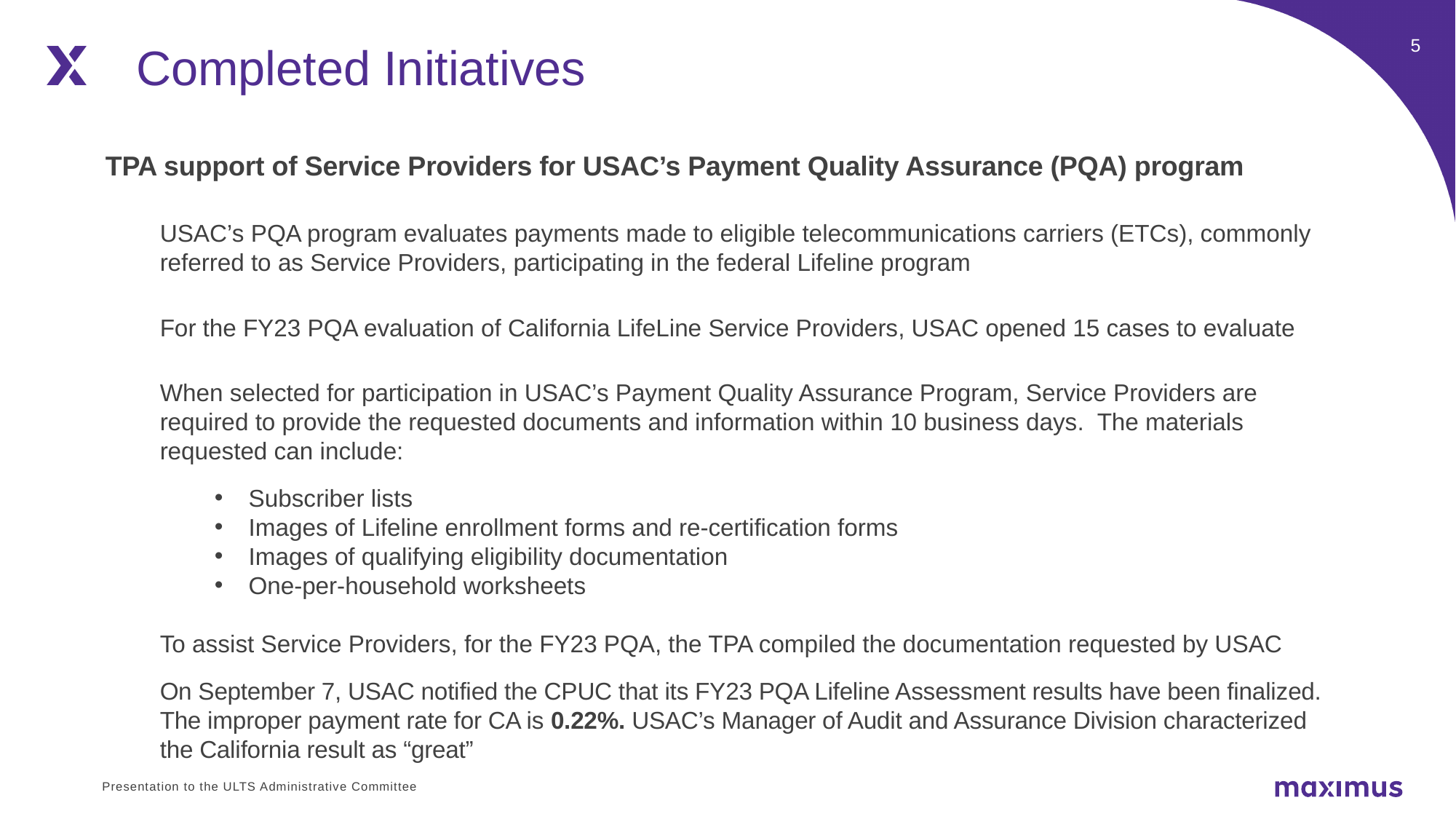

Completed Initiatives
TPA support of Service Providers for USAC’s Payment Quality Assurance (PQA) program
USAC’s PQA program evaluates payments made to eligible telecommunications carriers (ETCs), commonly referred to as Service Providers, participating in the federal Lifeline program
For the FY23 PQA evaluation of California LifeLine Service Providers, USAC opened 15 cases to evaluate
When selected for participation in USAC’s Payment Quality Assurance Program, Service Providers are required to provide the requested documents and information within 10 business days.  The materials requested can include:
Subscriber lists
Images of Lifeline enrollment forms and re-certification forms
Images of qualifying eligibility documentation
One-per-household worksheets

To assist Service Providers, for the FY23 PQA, the TPA compiled the documentation requested by USAC
On September 7, USAC notified the CPUC that its FY23 PQA Lifeline Assessment results have been finalized. The improper payment rate for CA is 0.22%. USAC’s Manager of Audit and Assurance Division characterized the California result as “great”